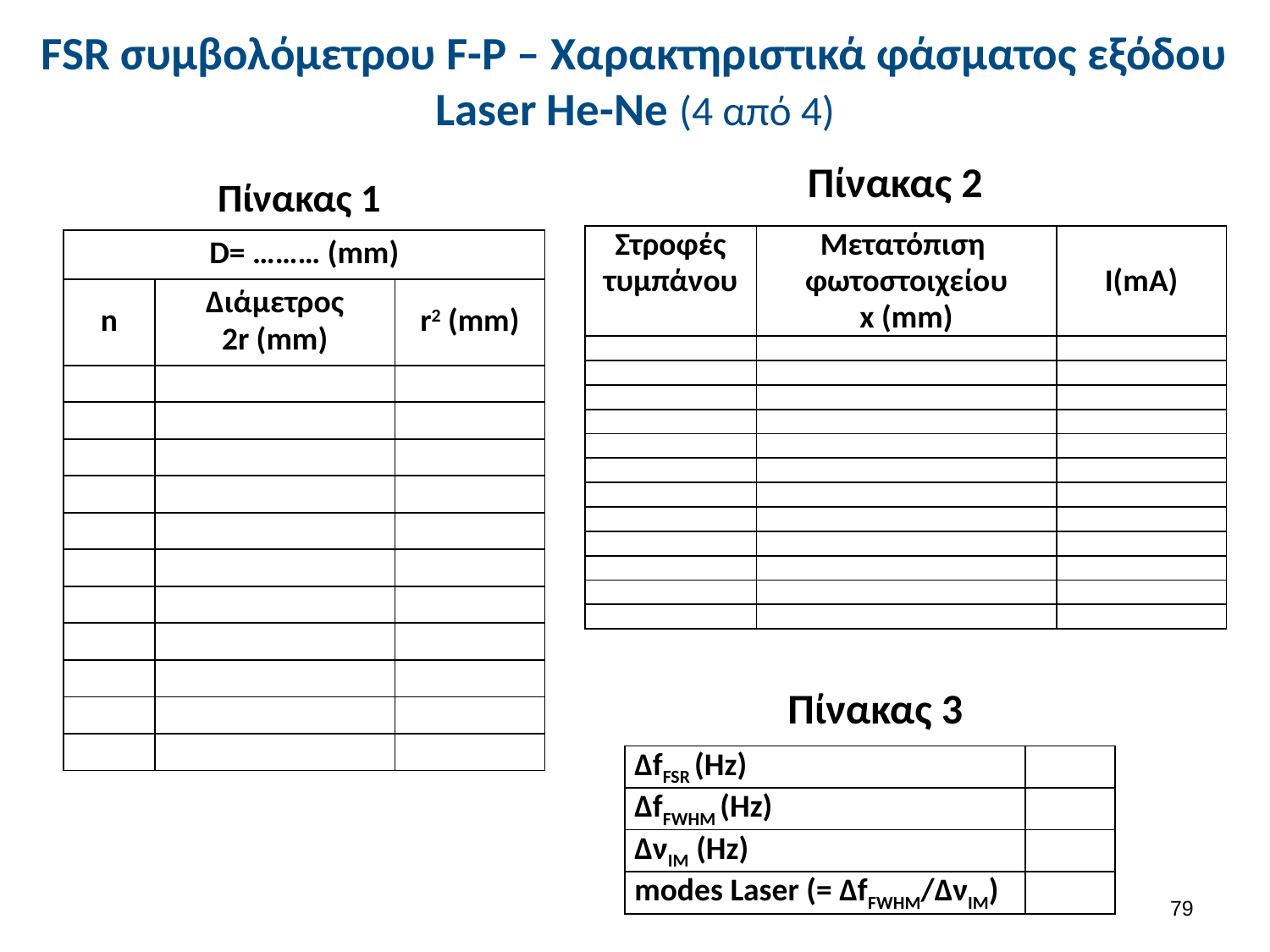

# FSR συμβολόμετρου F-P – Χαρακτηριστικά φάσματος εξόδου Laser He-Ne (4 από 4)
Πίνακας 2
Πίνακας 1
| Στροφές τυμπάνου | Μετατόπιση φωτοστοιχείου x (mm) | Ι(mA) |
| --- | --- | --- |
|  |  |  |
|  |  |  |
|  |  |  |
|  |  |  |
|  |  |  |
|  |  |  |
|  |  |  |
|  |  |  |
|  |  |  |
|  |  |  |
|  |  |  |
|  |  |  |
| D= ……… (mm) |  |  |
| --- | --- | --- |
| n | Διάμετρος 2r (mm) | r2 (mm) |
|  |  |  |
|  |  |  |
|  |  |  |
|  |  |  |
|  |  |  |
|  |  |  |
|  |  |  |
|  |  |  |
|  |  |  |
|  |  |  |
|  |  |  |
Πίνακας 3
| ΔfFSR (Hz) |  |
| --- | --- |
| ΔfFWHM (Hz) |  |
| ΔνΙΜ (Hz) |  |
| modes Laser (= ΔfFWHM/ΔνΙΜ) |  |
79